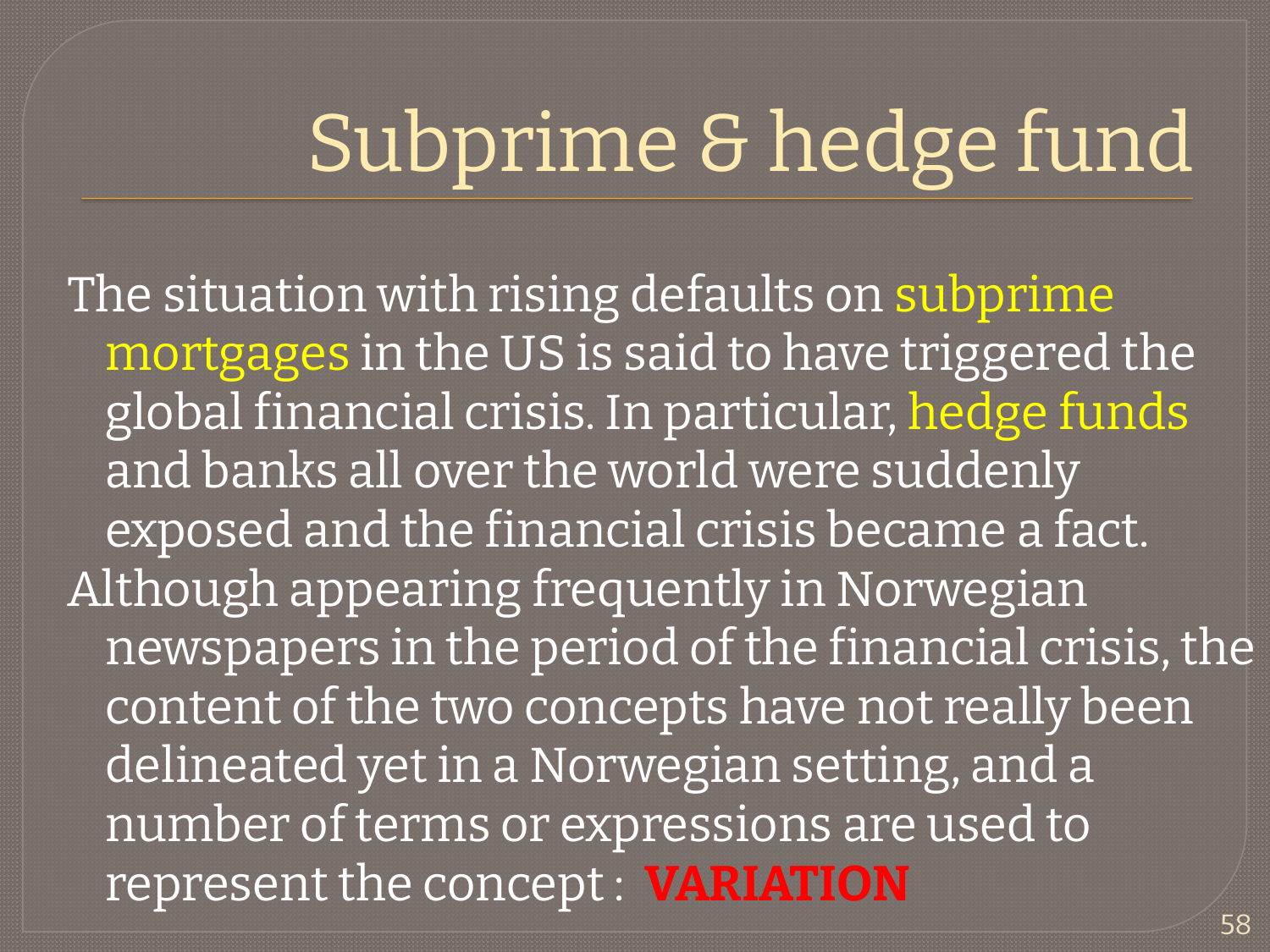

# Subprime & hedge fund
The situation with rising defaults on subprime mortgages in the US is said to have triggered the global financial crisis. In particular, hedge funds and banks all over the world were suddenly exposed and the financial crisis became a fact.
Although appearing frequently in Norwegian newspapers in the period of the financial crisis, the content of the two concepts have not really been delineated yet in a Norwegian setting, and a number of terms or expressions are used to represent the concept :  VARIATION

58